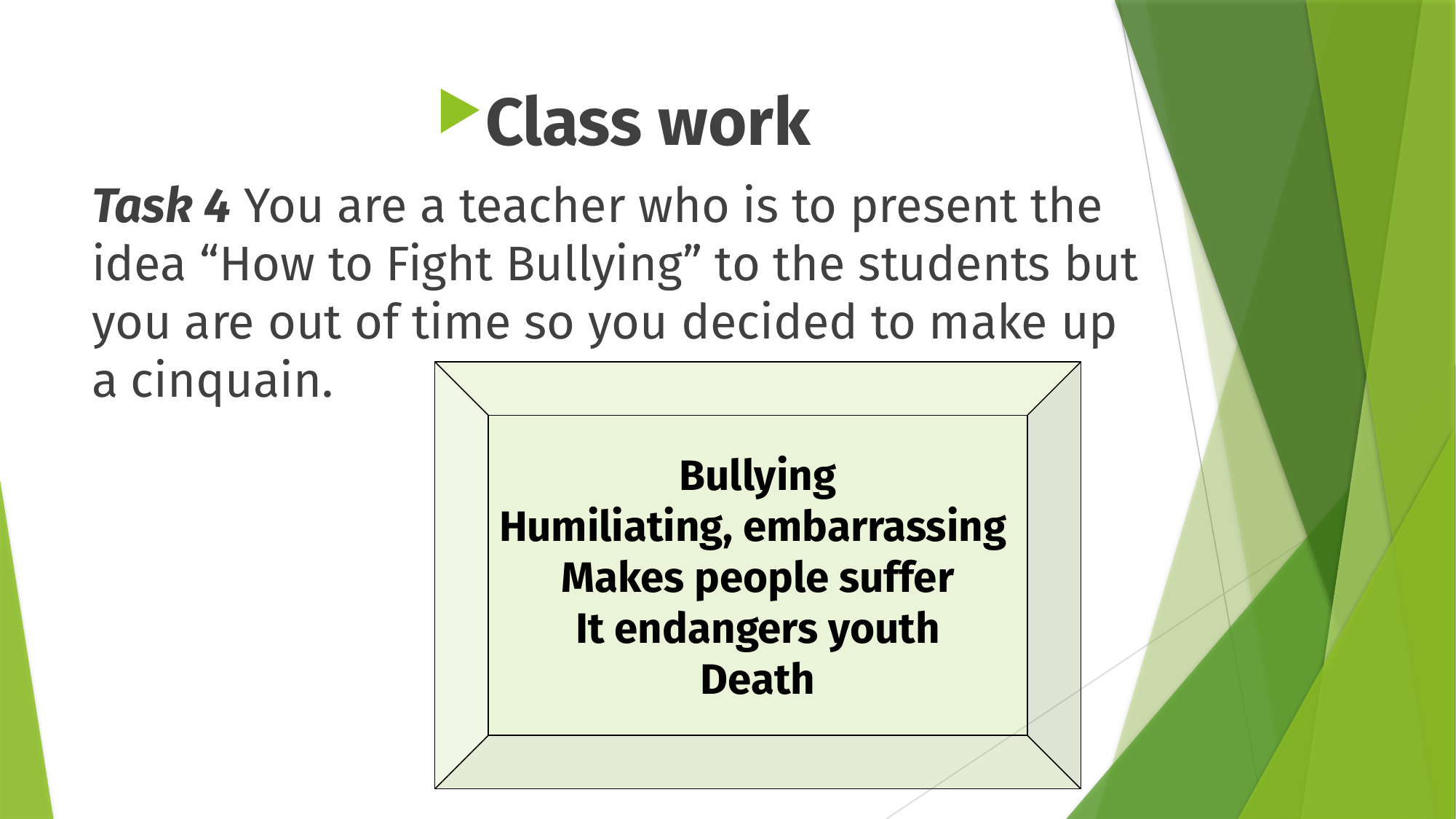

#
Class work
Task 4 You are a teacher who is to present the idea “How to Fight Bullying” to the students but you are out of time so you decided to make up a cinquain.
Bullying
Humiliating, embarrassing
Makes people suffer
It endangers youth
Death